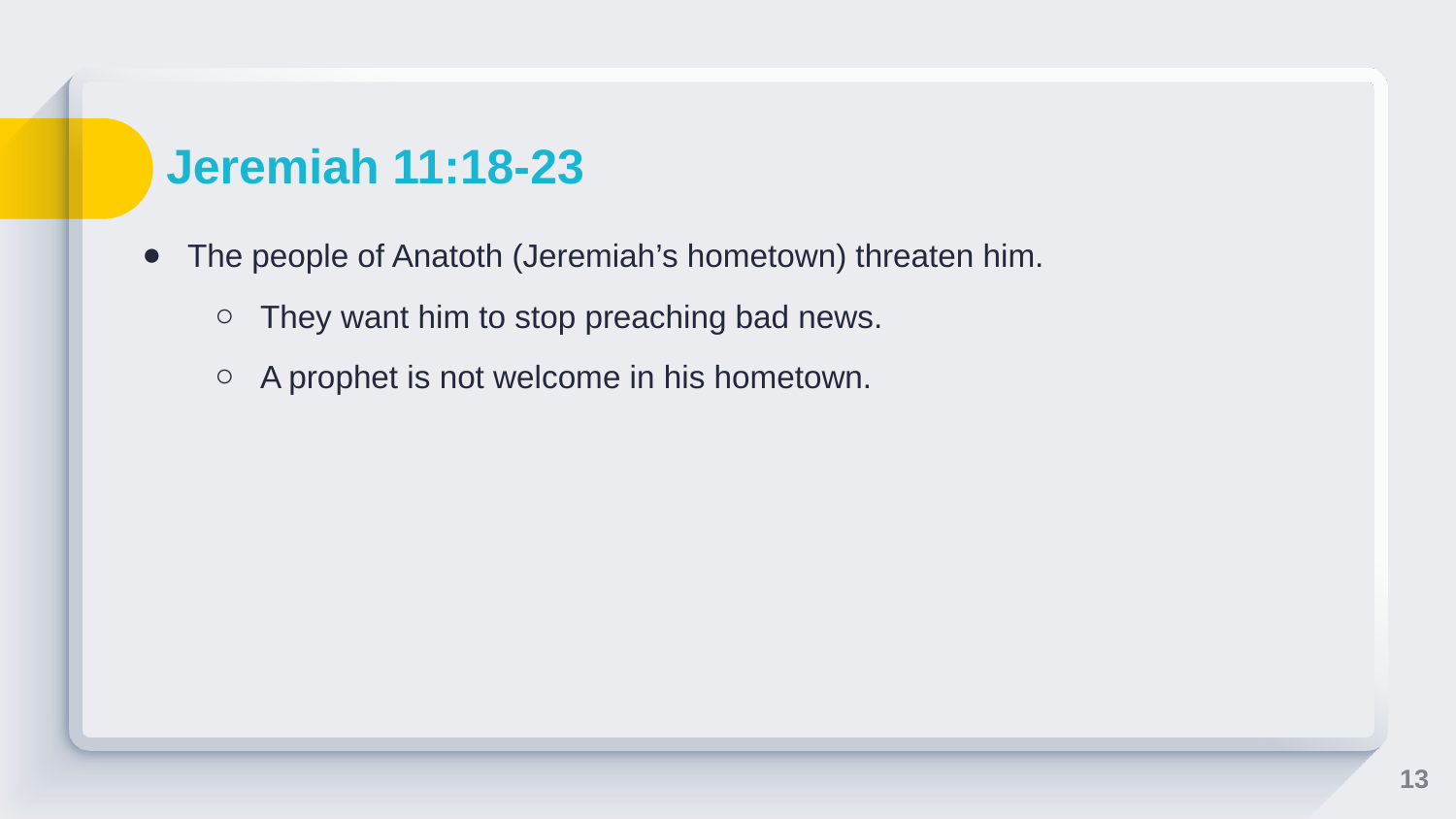

# Jeremiah 11:18-23

The people of Anatoth (Jeremiah’s hometown) threaten him.
They want him to stop preaching bad news.
A prophet is not welcome in his hometown.

13